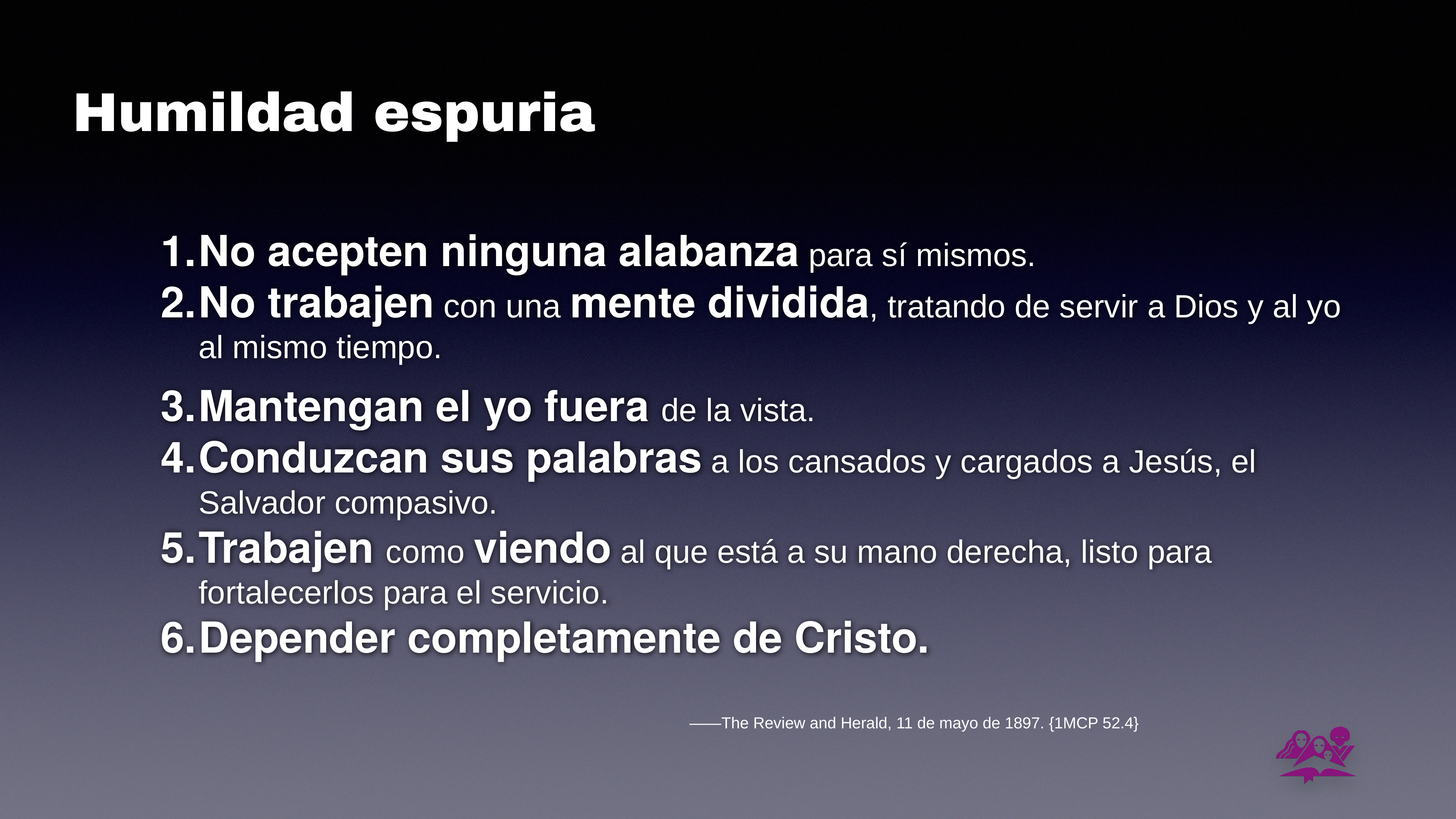

# Humildad espuria
No acepten ninguna alabanza para sí mismos.
No trabajen con una mente dividida, tratando de servir a Dios y al yo al mismo tiempo.
Mantengan el yo fuera de la vista.
Conduzcan sus palabras a los cansados y cargados a Jesús, el Salvador compasivo.
Trabajen como viendo al que está a su mano derecha, listo para fortalecerlos para el servicio.
Depender completamente de Cristo.
——The Review and Herald, 11 de mayo de 1897. {1MCP 52.4}